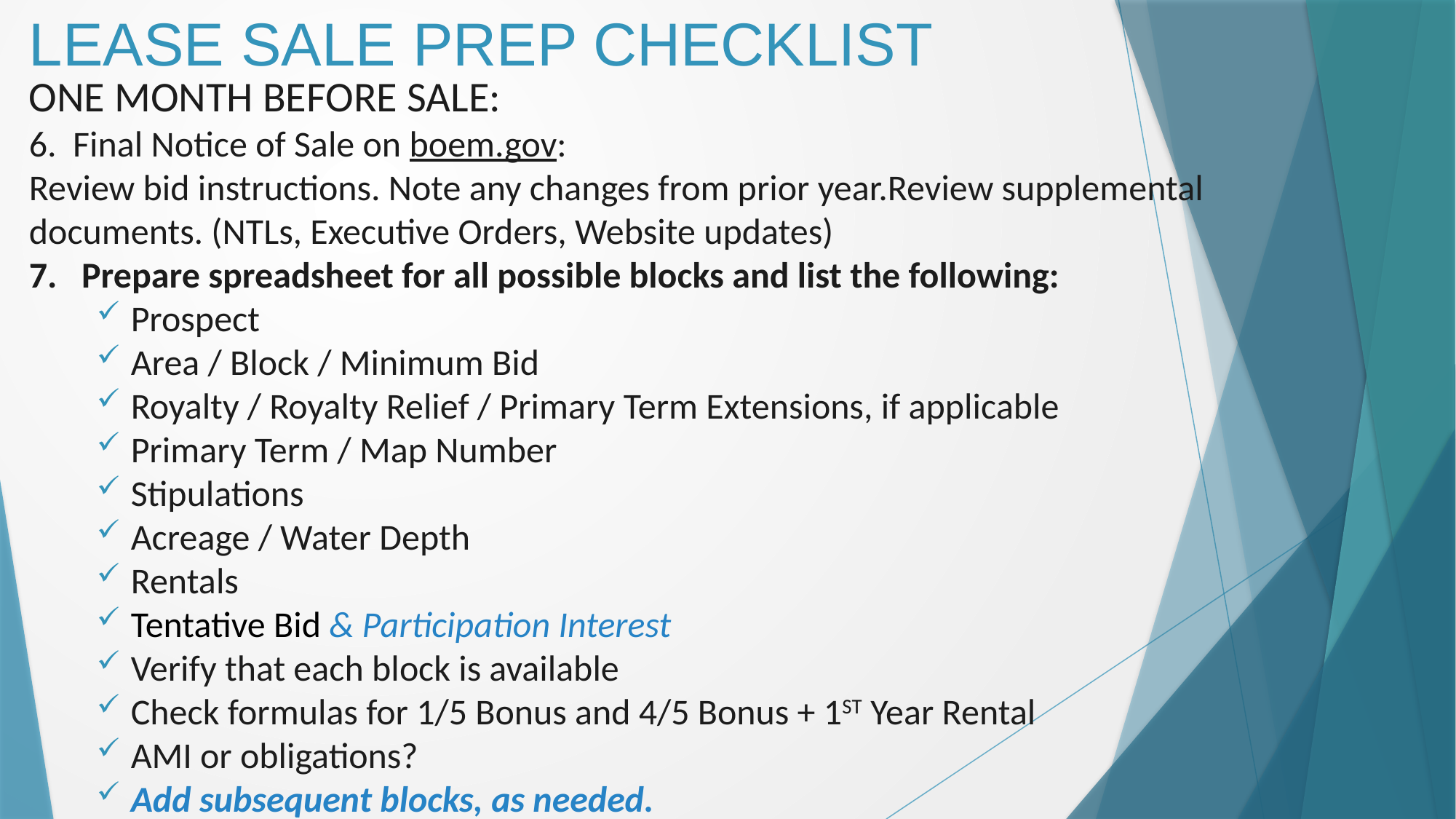

# LEASE SALE PREP CHECKLIST
ONE MONTH BEFORE SALE:
6.  Final Notice of Sale on boem.gov:
Review bid instructions. Note any changes from prior year.Review supplemental documents. (NTLs, Executive Orders, Website updates)
7.   Prepare spreadsheet for all possible blocks and list the following:
Prospect
Area / Block / Minimum Bid
Royalty / Royalty Relief / Primary Term Extensions, if applicable
Primary Term / Map Number
Stipulations
Acreage / Water Depth
Rentals
Tentative Bid & Participation Interest
Verify that each block is available
Check formulas for 1/5 Bonus and 4/5 Bonus + 1ST Year Rental
AMI or obligations?
Add subsequent blocks, as needed.